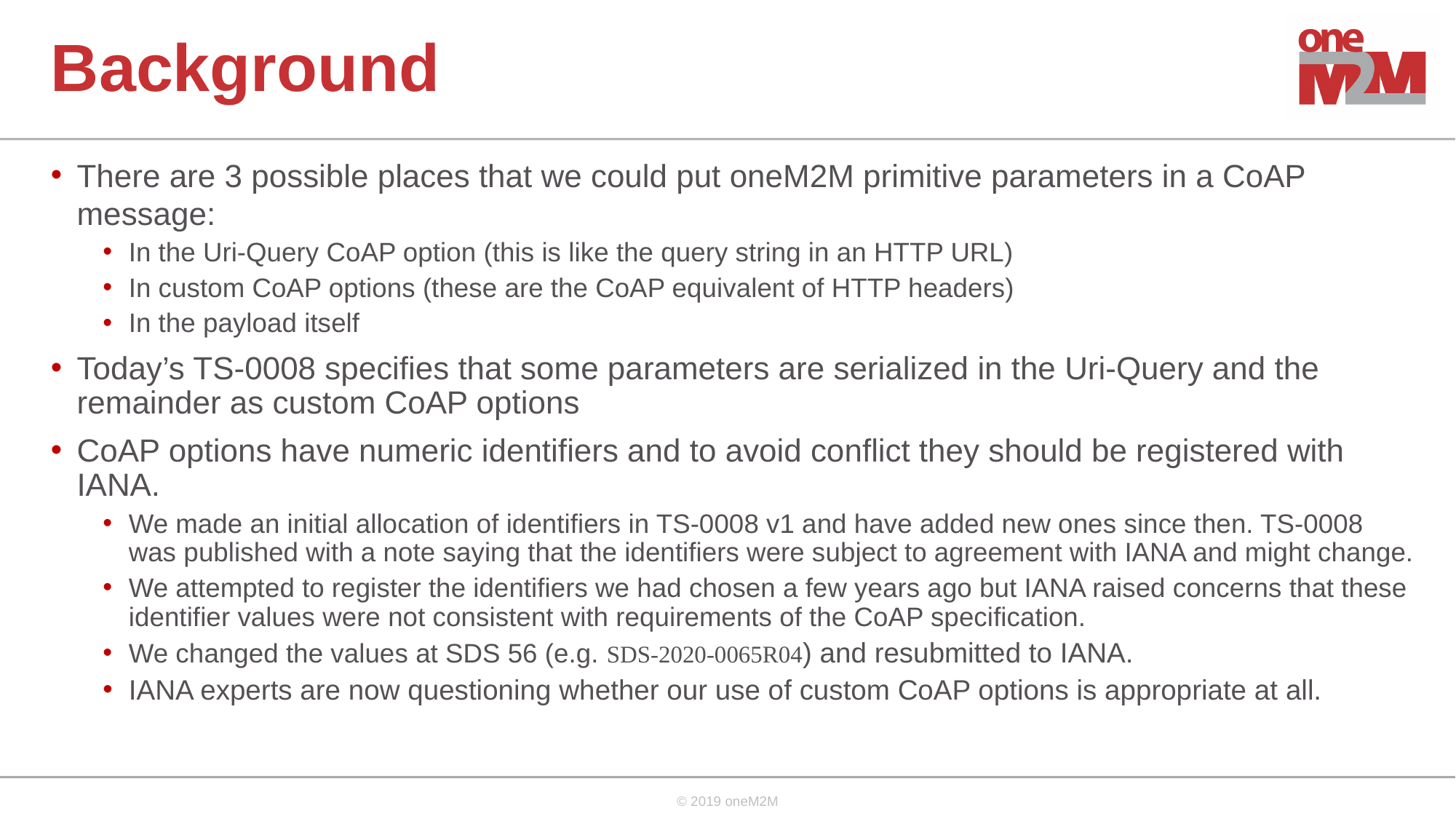

# Background
There are 3 possible places that we could put oneM2M primitive parameters in a CoAP message:
In the Uri-Query CoAP option (this is like the query string in an HTTP URL)
In custom CoAP options (these are the CoAP equivalent of HTTP headers)
In the payload itself
Today’s TS-0008 specifies that some parameters are serialized in the Uri-Query and the remainder as custom CoAP options
CoAP options have numeric identifiers and to avoid conflict they should be registered with IANA.
We made an initial allocation of identifiers in TS-0008 v1 and have added new ones since then. TS-0008 was published with a note saying that the identifiers were subject to agreement with IANA and might change.
We attempted to register the identifiers we had chosen a few years ago but IANA raised concerns that these identifier values were not consistent with requirements of the CoAP specification.
We changed the values at SDS 56 (e.g. SDS-2020-0065R04) and resubmitted to IANA.
IANA experts are now questioning whether our use of custom CoAP options is appropriate at all.